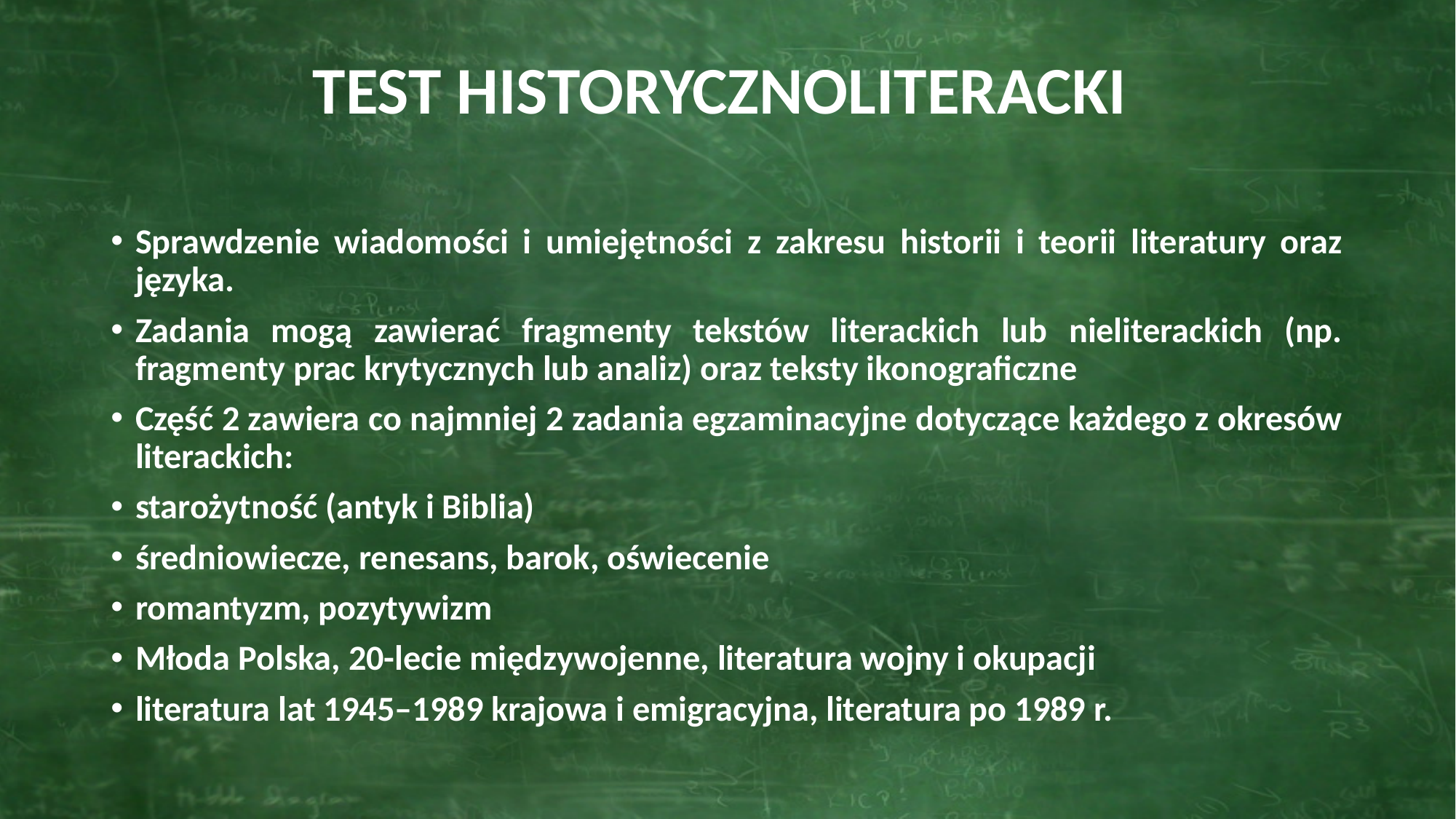

# TEST HISTORYCZNOLITERACKI
Sprawdzenie wiadomości i umiejętności z zakresu historii i teorii literatury oraz języka.
Zadania mogą zawierać fragmenty tekstów literackich lub nieliterackich (np. fragmenty prac krytycznych lub analiz) oraz teksty ikonograficzne
Część 2 zawiera co najmniej 2 zadania egzaminacyjne dotyczące każdego z okresów literackich:
starożytność (antyk i Biblia)
średniowiecze, renesans, barok, oświecenie
romantyzm, pozytywizm
Młoda Polska, 20-lecie międzywojenne, literatura wojny i okupacji
literatura lat 1945–1989 krajowa i emigracyjna, literatura po 1989 r.